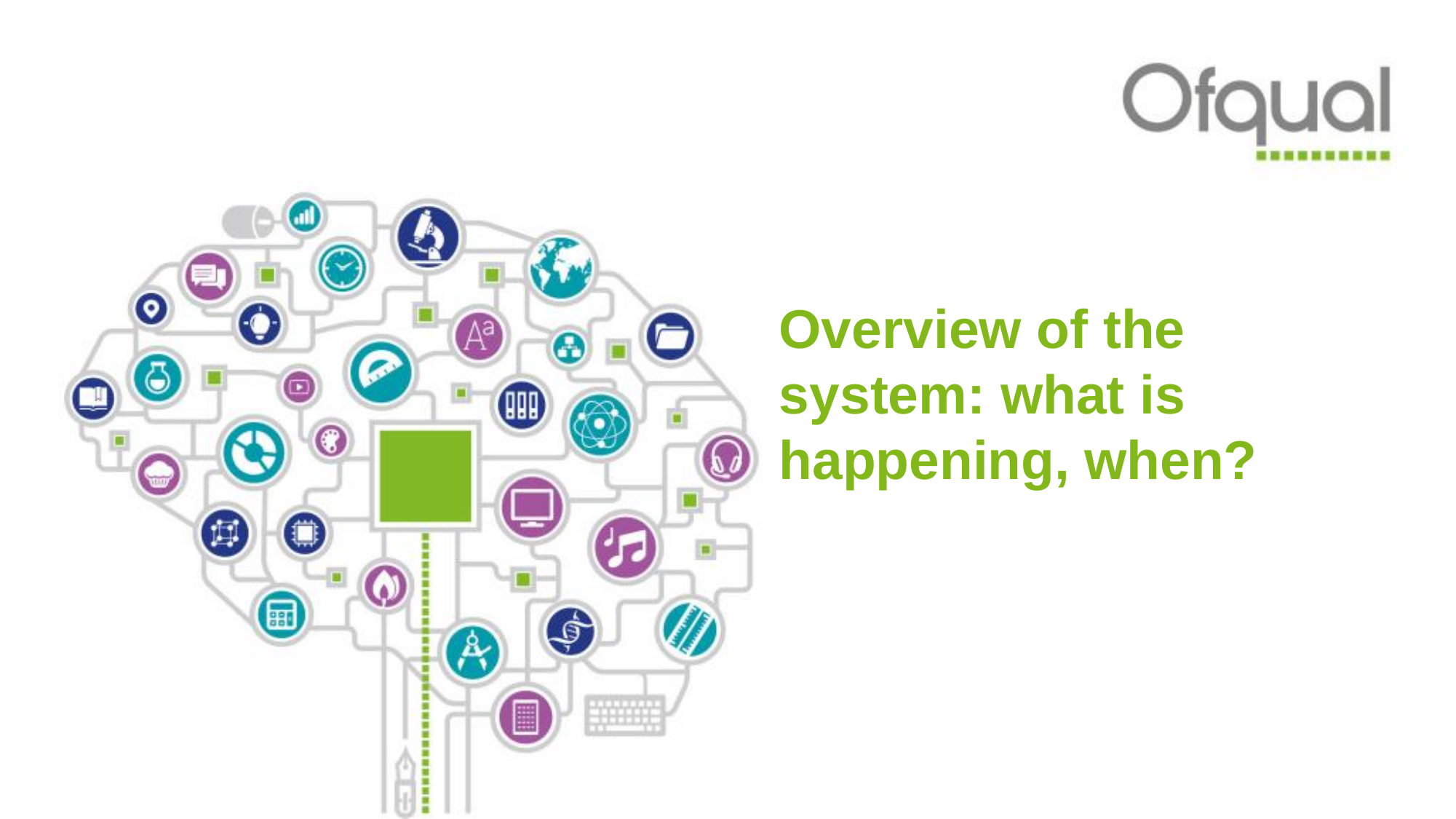

# Overview of the system: what is happening, when?